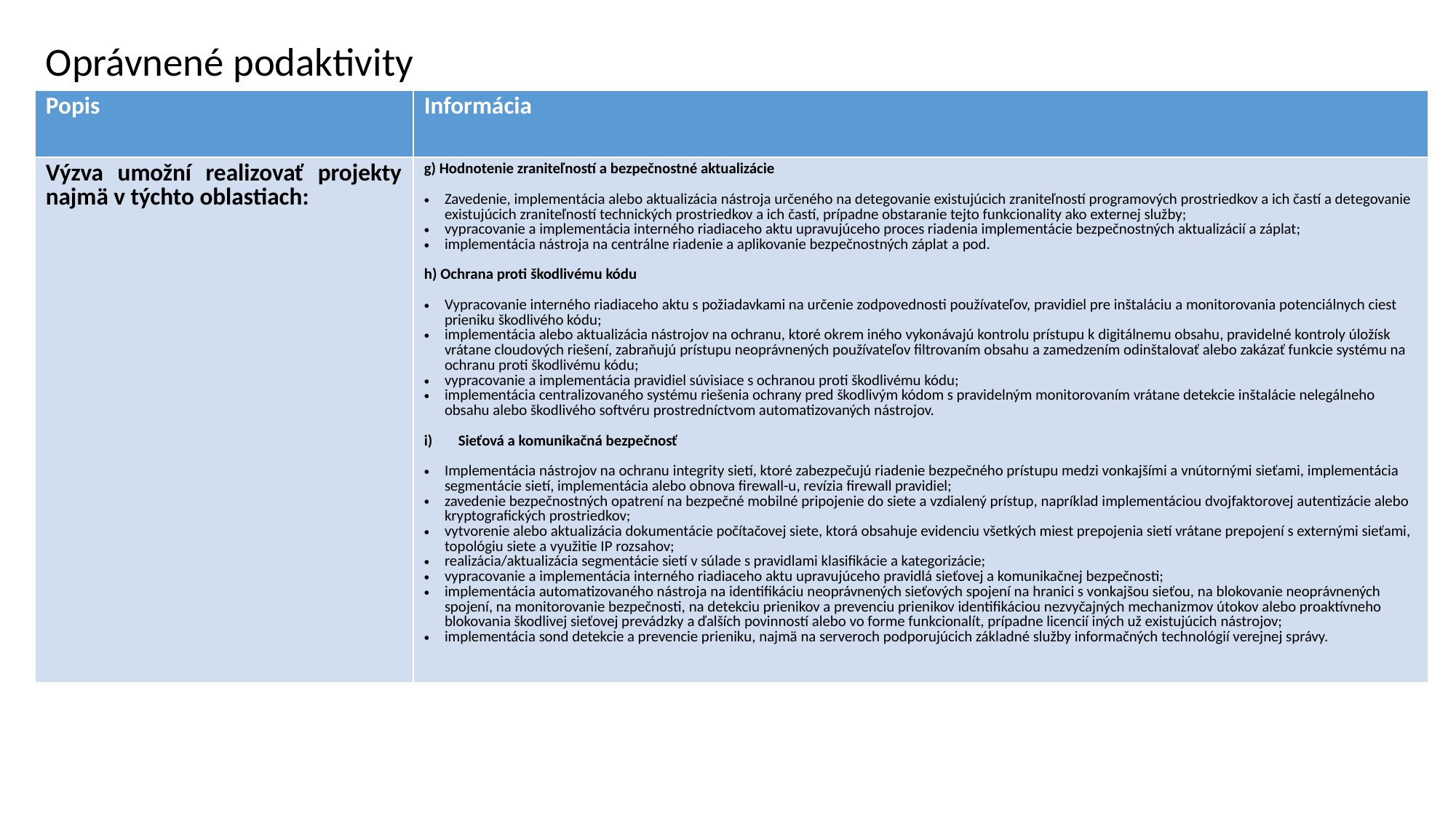

# Oprávnené podaktivity
| Popis | Informácia |
| --- | --- |
| Výzva umožní realizovať projekty najmä v týchto oblastiach: | g) Hodnotenie zraniteľností a bezpečnostné aktualizácie Zavedenie, implementácia alebo aktualizácia nástroja určeného na detegovanie existujúcich zraniteľností programových prostriedkov a ich častí a detegovanie existujúcich zraniteľností technických prostriedkov a ich častí, prípadne obstaranie tejto funkcionality ako externej služby; vypracovanie a implementácia interného riadiaceho aktu upravujúceho proces riadenia implementácie bezpečnostných aktualizácií a záplat; implementácia nástroja na centrálne riadenie a aplikovanie bezpečnostných záplat a pod. h) Ochrana proti škodlivému kódu Vypracovanie interného riadiaceho aktu s požiadavkami na určenie zodpovednosti používateľov, pravidiel pre inštaláciu a monitorovania potenciálnych ciest prieniku škodlivého kódu; implementácia alebo aktualizácia nástrojov na ochranu, ktoré okrem iného vykonávajú kontrolu prístupu k digitálnemu obsahu, pravidelné kontroly úložísk vrátane cloudových riešení, zabraňujú prístupu neoprávnených používateľov filtrovaním obsahu a zamedzením odinštalovať alebo zakázať funkcie systému na ochranu proti škodlivému kódu; vypracovanie a implementácia pravidiel súvisiace s ochranou proti škodlivému kódu; implementácia centralizovaného systému riešenia ochrany pred škodlivým kódom s pravidelným monitorovaním vrátane detekcie inštalácie nelegálneho obsahu alebo škodlivého softvéru prostredníctvom automatizovaných nástrojov. Sieťová a komunikačná bezpečnosť Implementácia nástrojov na ochranu integrity sietí, ktoré zabezpečujú riadenie bezpečného prístupu medzi vonkajšími a vnútornými sieťami, implementácia segmentácie sietí, implementácia alebo obnova firewall-u, revízia firewall pravidiel; zavedenie bezpečnostných opatrení na bezpečné mobilné pripojenie do siete a vzdialený prístup, napríklad implementáciou dvojfaktorovej autentizácie alebo kryptografických prostriedkov; vytvorenie alebo aktualizácia dokumentácie počítačovej siete, ktorá obsahuje evidenciu všetkých miest prepojenia sietí vrátane prepojení s externými sieťami, topológiu siete a využitie IP rozsahov; realizácia/aktualizácia segmentácie sietí v súlade s pravidlami klasifikácie a kategorizácie; vypracovanie a implementácia interného riadiaceho aktu upravujúceho pravidlá sieťovej a komunikačnej bezpečnosti; implementácia automatizovaného nástroja na identifikáciu neoprávnených sieťových spojení na hranici s vonkajšou sieťou, na blokovanie neoprávnených spojení, na monitorovanie bezpečnosti, na detekciu prienikov a prevenciu prienikov identifikáciou nezvyčajných mechanizmov útokov alebo proaktívneho blokovania škodlivej sieťovej prevádzky a ďalších povinností alebo vo forme funkcionalít, prípadne licencií iných už existujúcich nástrojov; implementácia sond detekcie a prevencie prieniku, najmä na serveroch podporujúcich základné služby informačných technológií verejnej správy. |